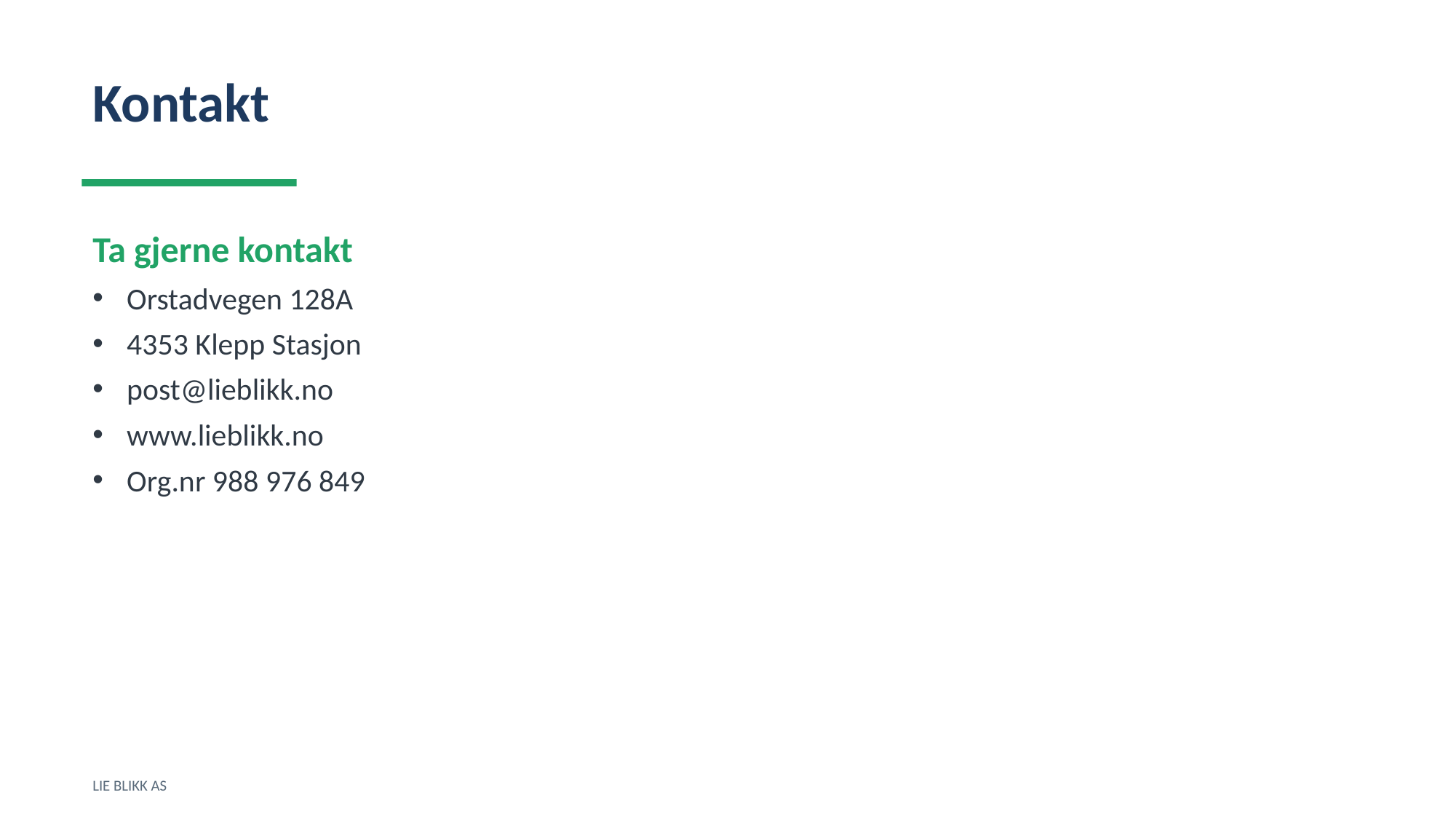

Kontakt

Ta gjerne kontakt
Orstadvegen 128A
4353 Klepp Stasjon
post@lieblikk.no
www.lieblikk.no
Org.nr 988 976 849
LIE BLIKK AS